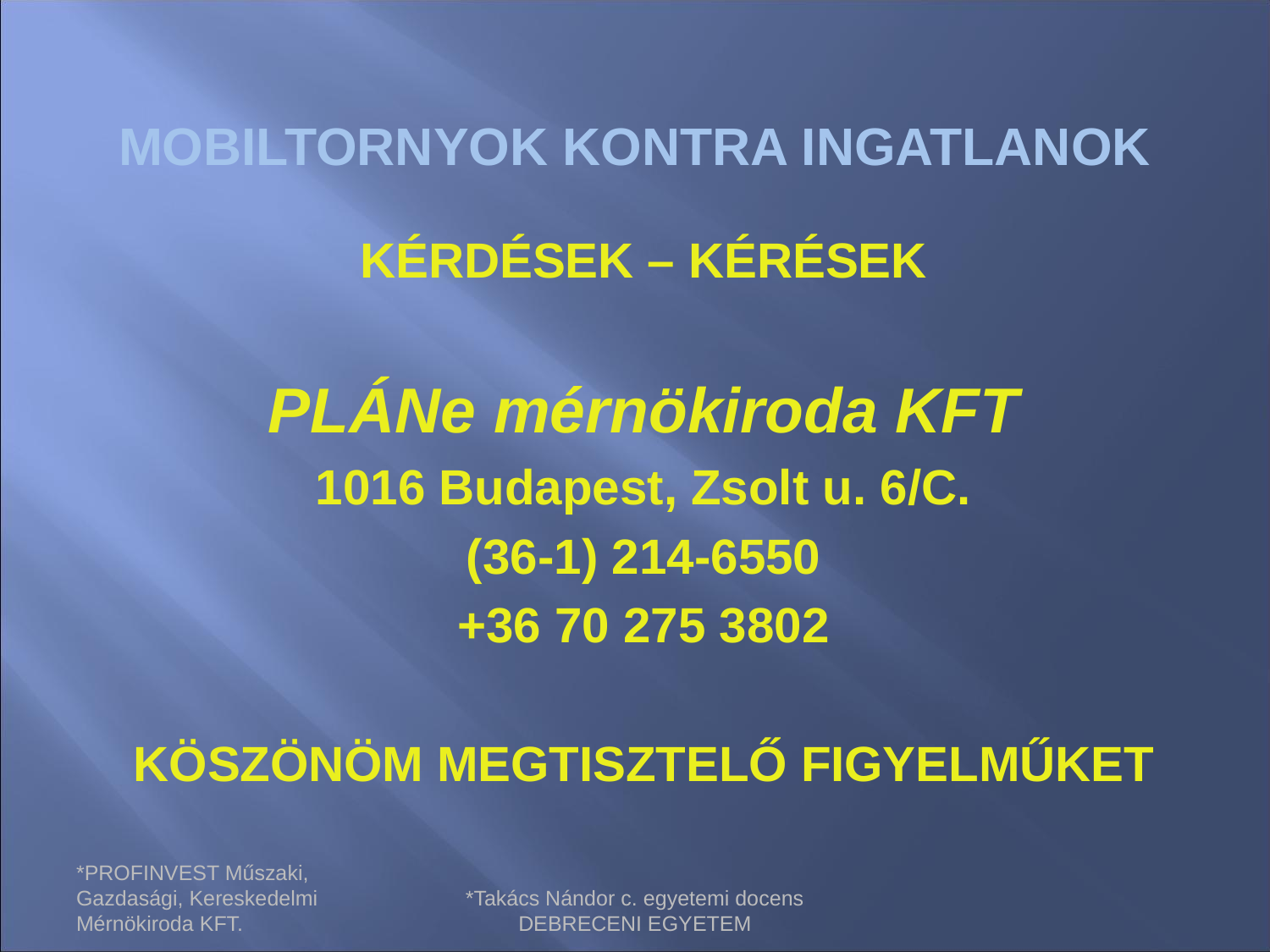

MOBILTORNYOK kontra INGATLANOK
KÉRDÉSEK – KÉRÉSEK

PLÁNe mérnökiroda KFT
1016 Budapest, Zsolt u. 6/C.
(36-1) 214-6550
+36 70 275 3802

KÖSZÖNÖM MEGTISZTELŐ FIGYELMŰKET
*PROFINVEST Műszaki, Gazdasági, Kereskedelmi Mérnökiroda KFT.
*Takács Nándor c. egyetemi docens DEBRECENI EGYETEM